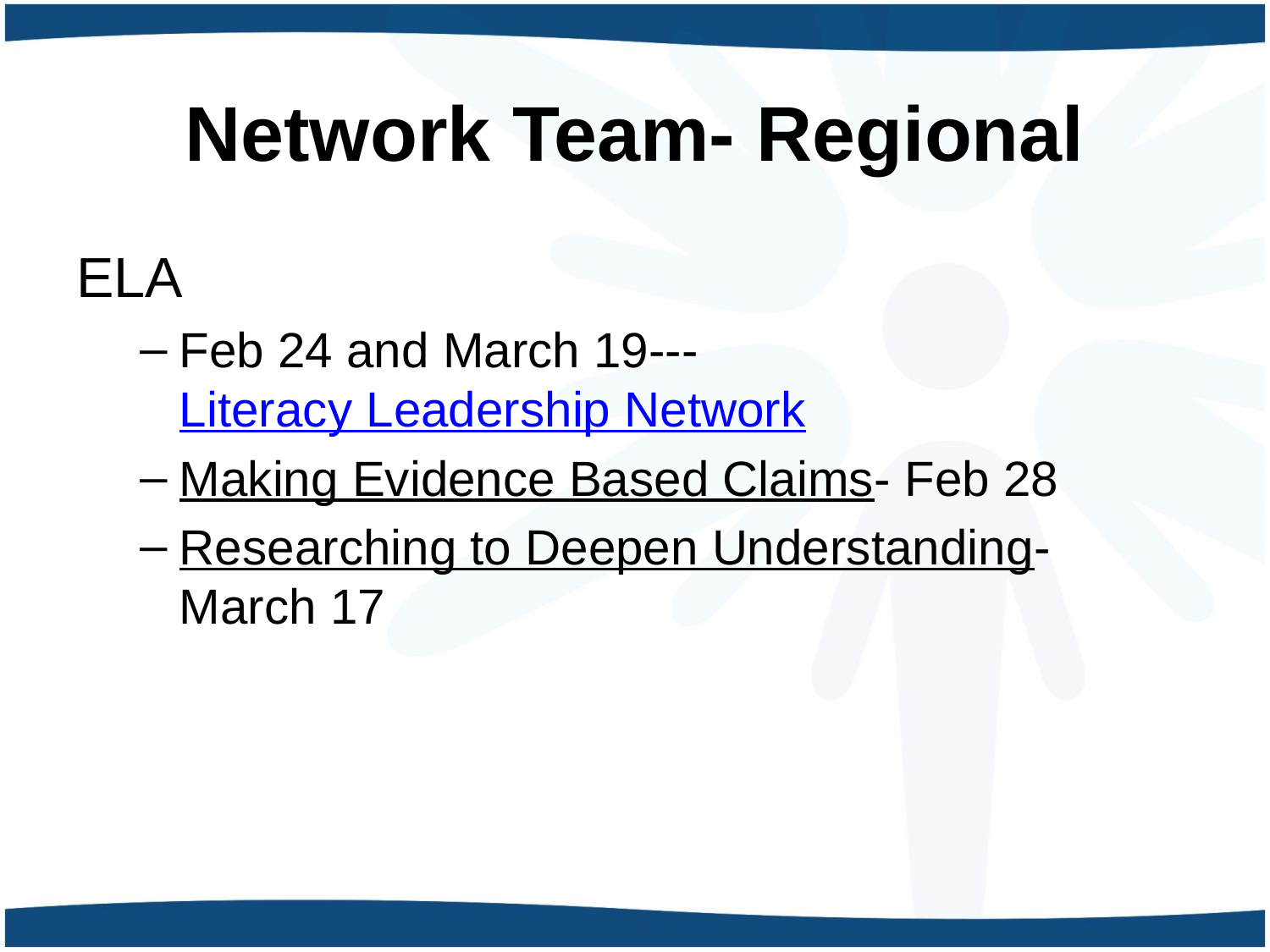

# Network Team- Regional
ELA
Feb 24 and March 19--- Literacy Leadership Network
Making Evidence Based Claims- Feb 28
Researching to Deepen Understanding- March 17